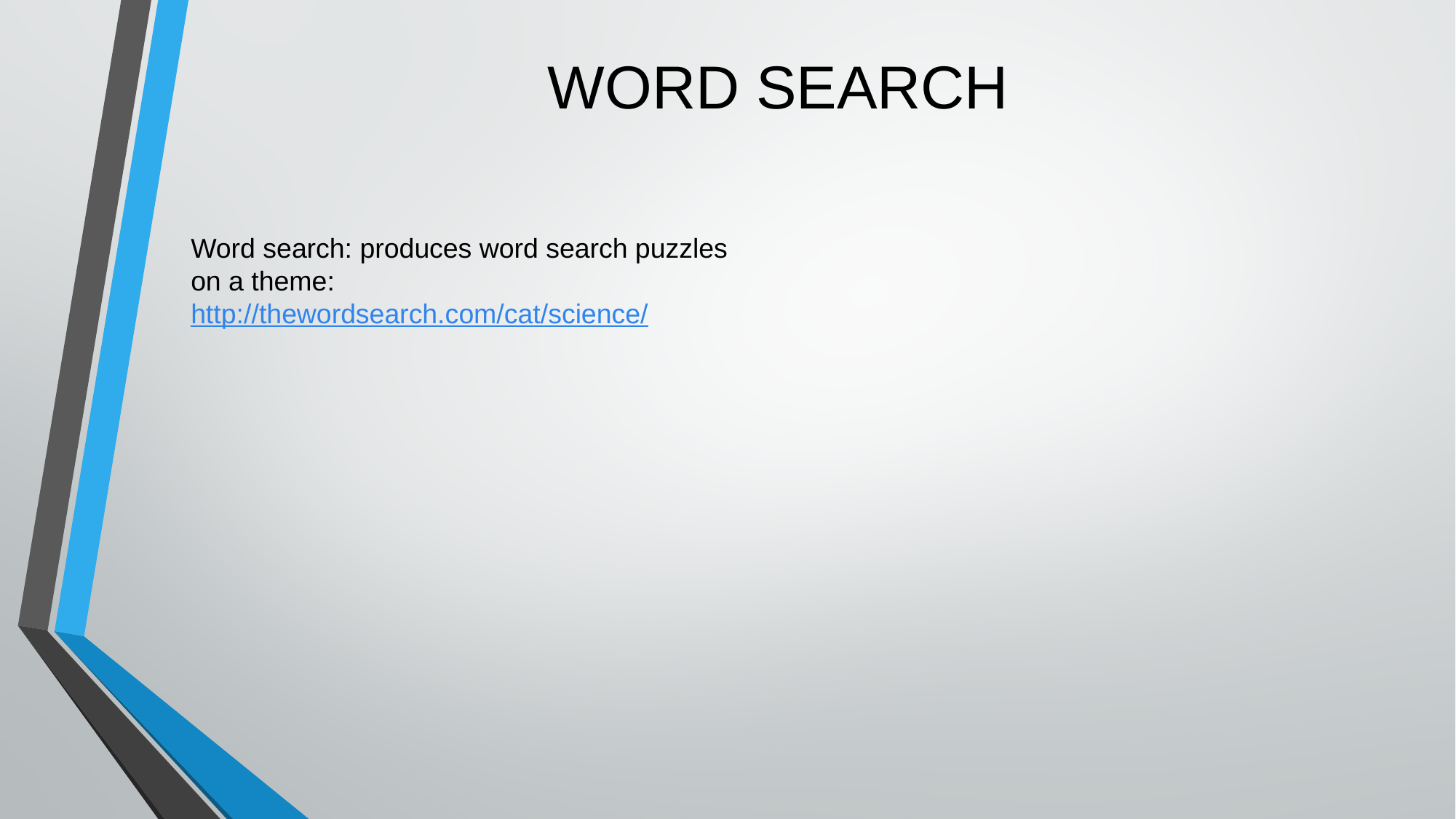

# WORD SEARCH
Word search: produces word search puzzles
on a theme:
http://thewordsearch.com/cat/science/